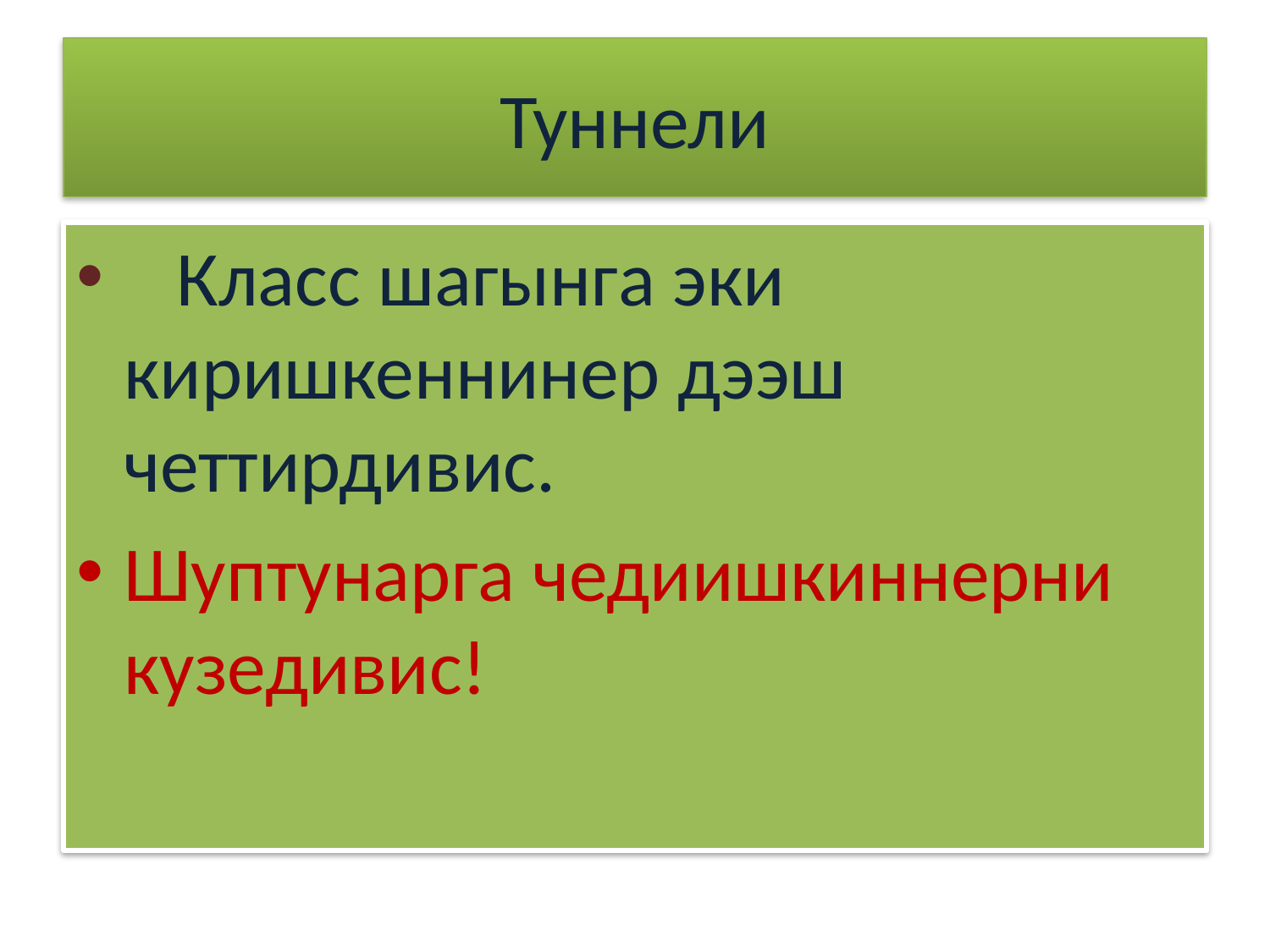

# Туннели
   Класс шагынга эки киришкеннинер дээш четтирдивис.
Шуптунарга чедиишкиннерни кузедивис!